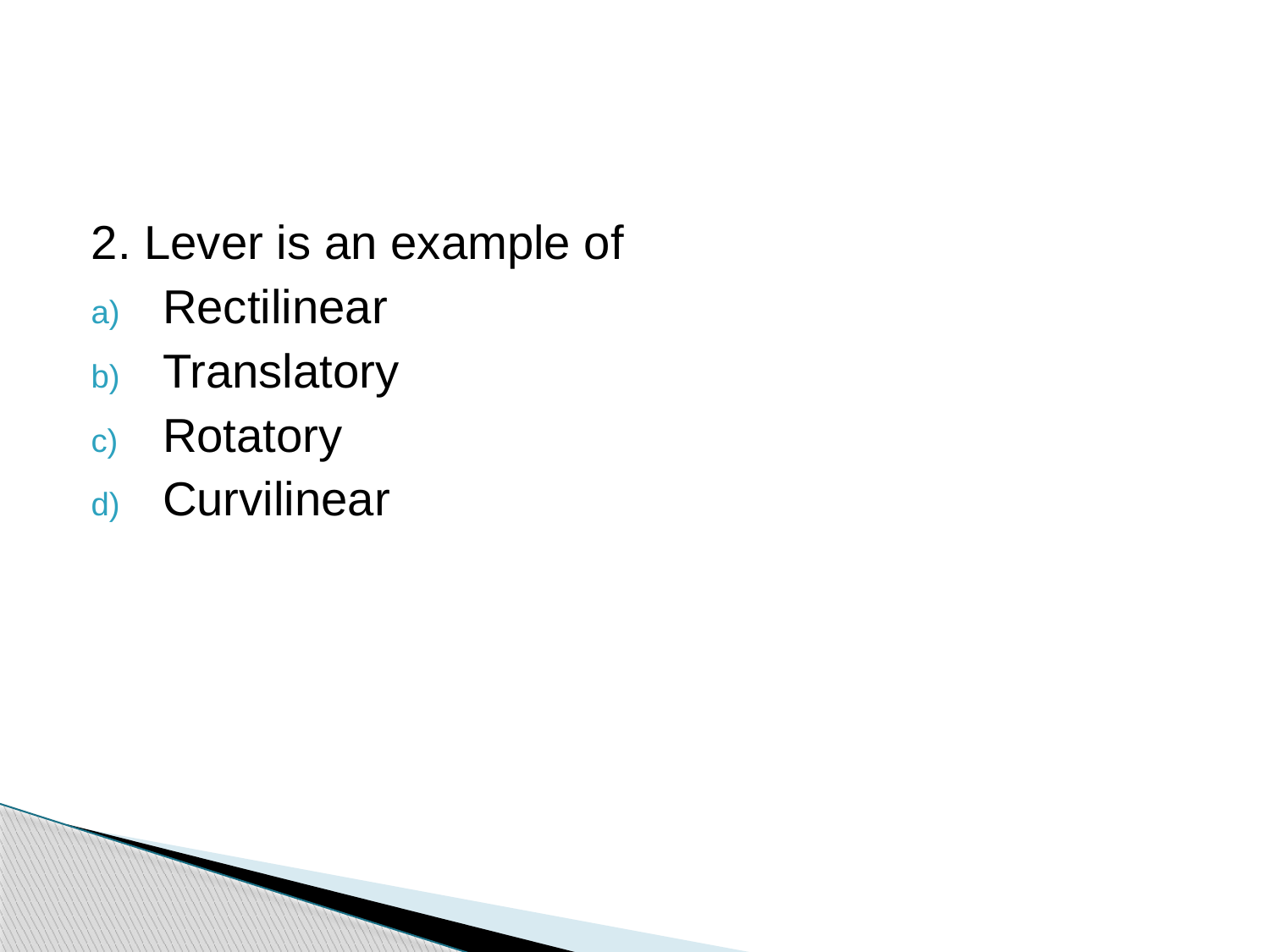

#
2. Lever is an example of
Rectilinear
Translatory
Rotatory
Curvilinear